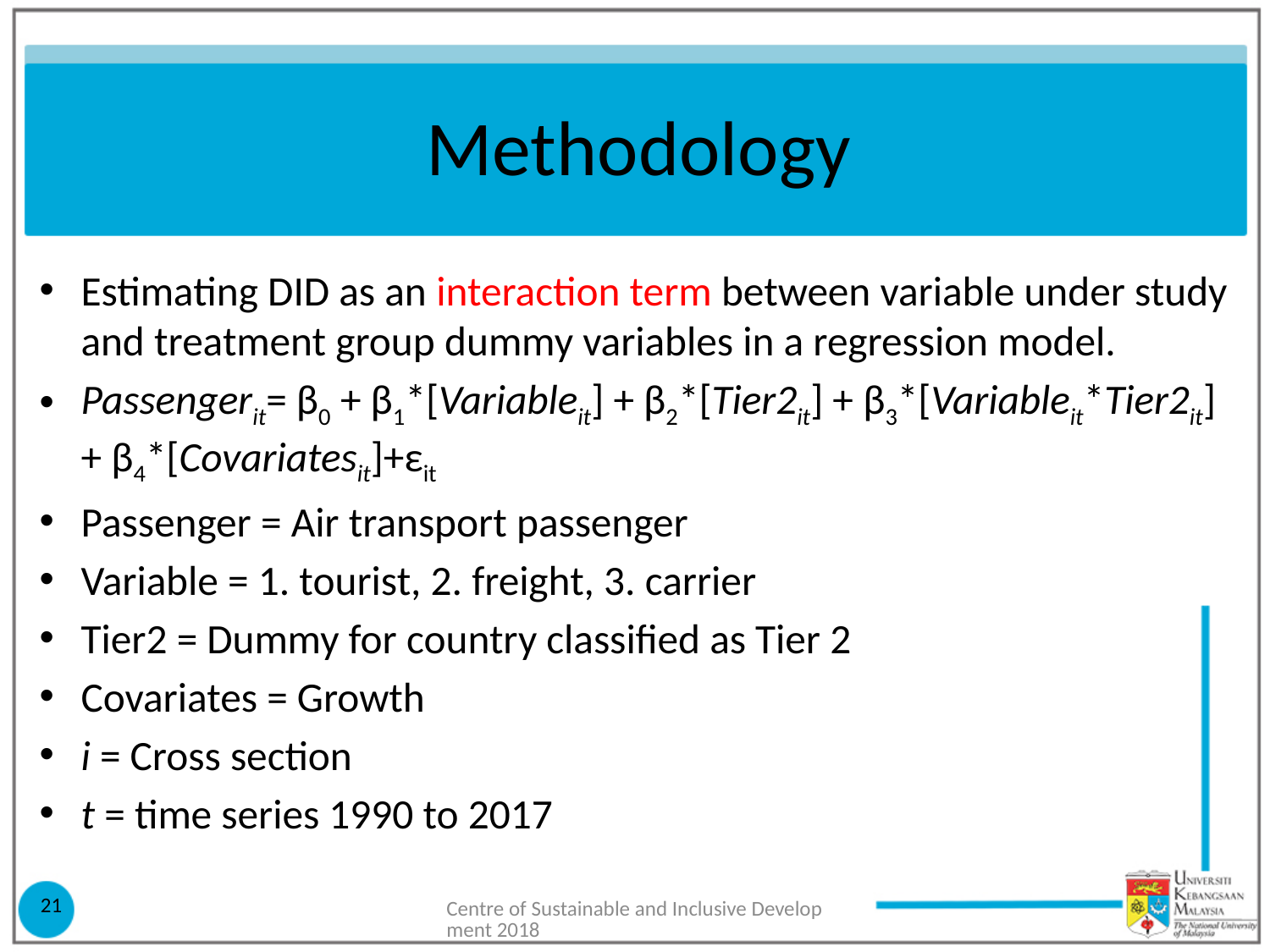

# Methodology
Estimating DID as an interaction term between variable under study and treatment group dummy variables in a regression model.
Passengerit= β0 + β1*[Variableit] + β2*[Tier2it] + β3*[Variableit*Tier2it] + β4*[Covariatesit]+εit
Passenger = Air transport passenger
Variable = 1. tourist, 2. freight, 3. carrier
Tier2 = Dummy for country classified as Tier 2
Covariates = Growth
i = Cross section
t = time series 1990 to 2017
21
Centre of Sustainable and Inclusive Development 2018